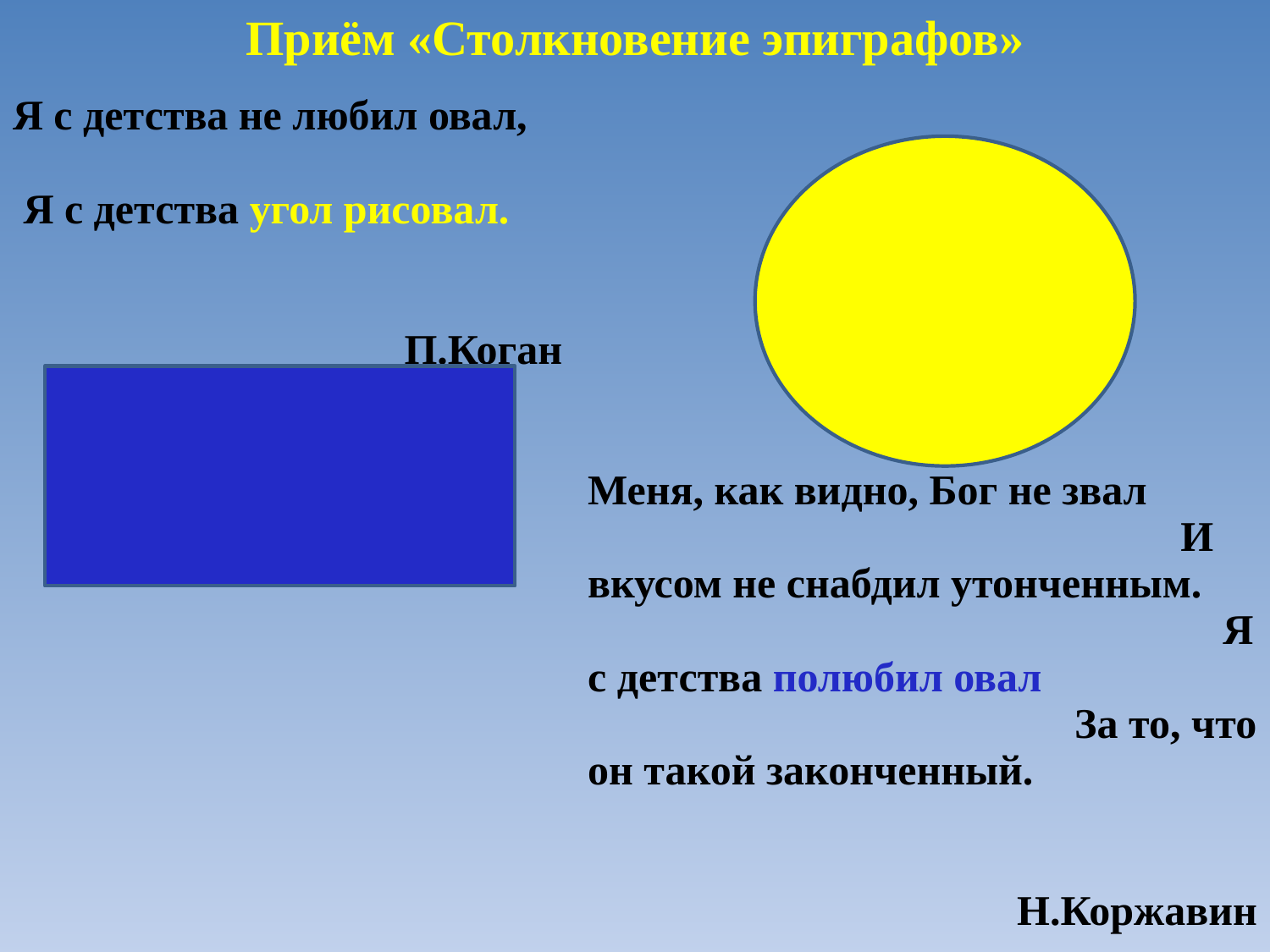

Приём «Столкновение эпиграфов»
| Я с детства не любил овал, Я с детства угол рисовал. П.Коган | Меня, как видно, Бог не звал И вкусом не снабдил утонченным. Я с детства полюбил овал За то, что он такой законченный. Н.Коржавин |
| --- | --- |
| Урок-мастерская «Круг или квадрат» |  |